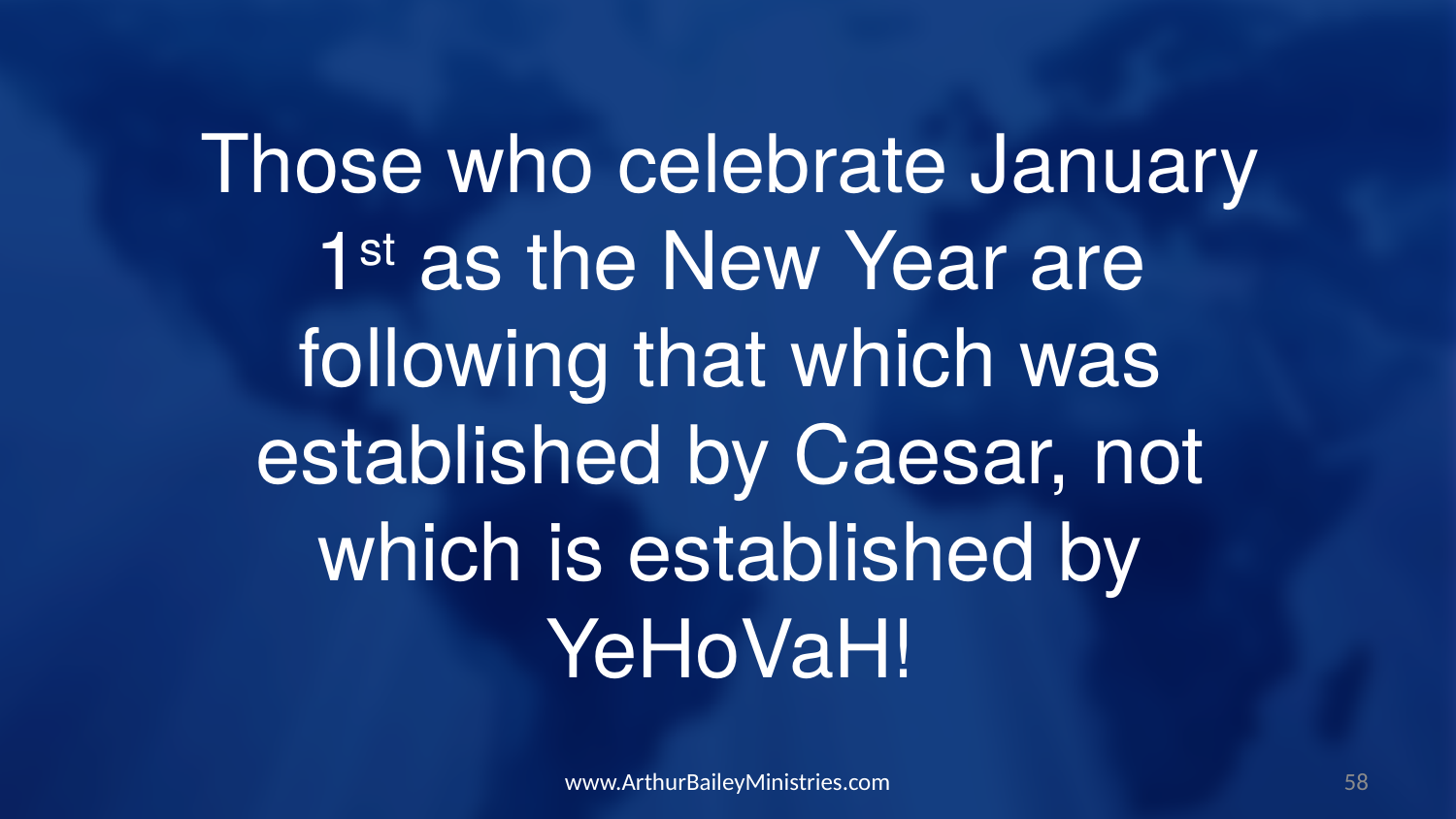

Those who celebrate January 1st as the New Year are following that which was established by Caesar, not which is established by YeHoVaH!
www.ArthurBaileyMinistries.com
58